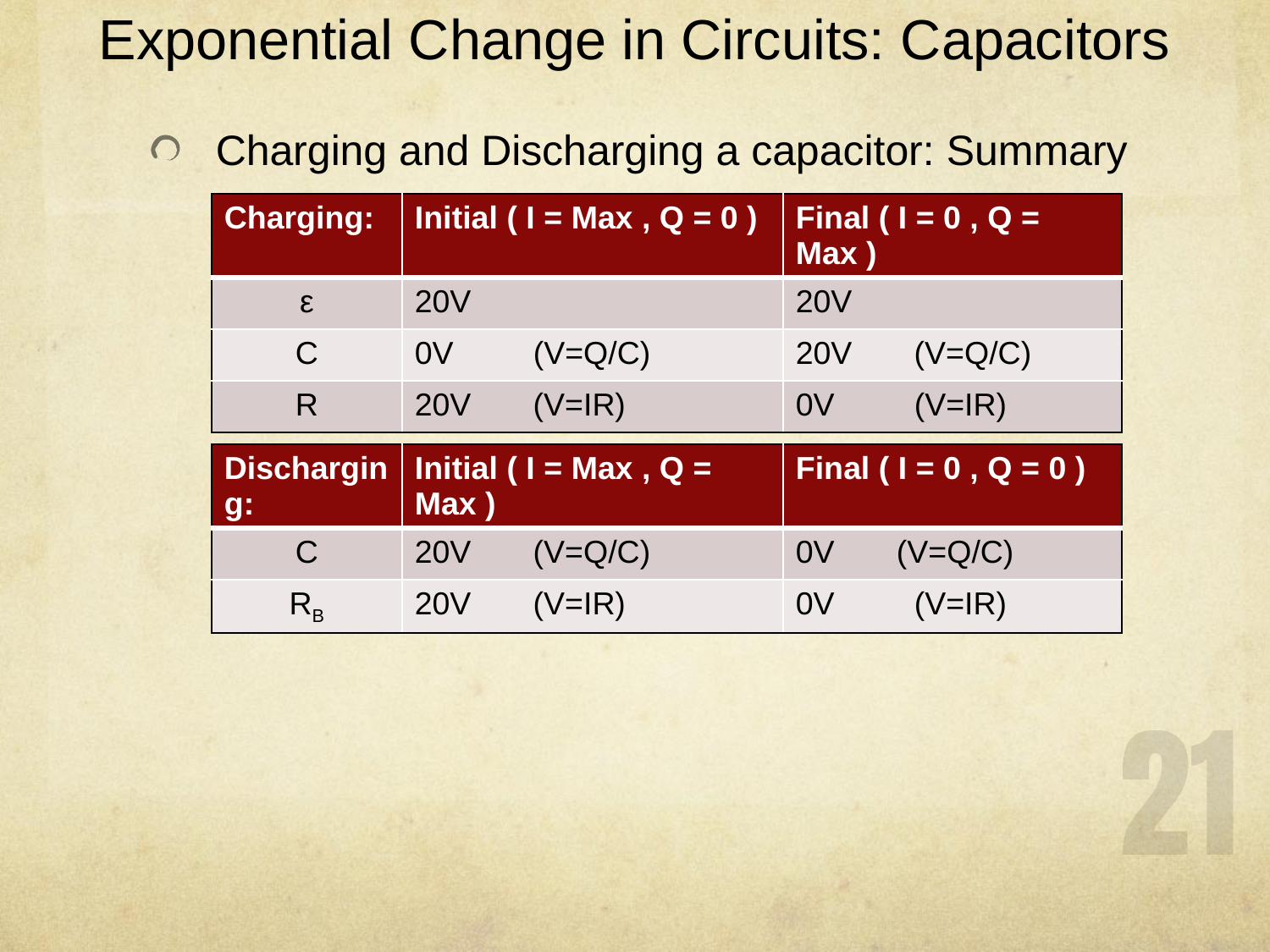

# Exponential Change in Circuits: Capacitors
Charging and Discharging a capacitor: Summary
| Charging: | Initial ( I = Max , Q = 0 ) | Final ( I = 0 , Q = Max ) |
| --- | --- | --- |
| ε | 20V | 20V |
| C | 0V (V=Q/C) | 20V (V=Q/C) |
| R | 20V (V=IR) | 0V (V=IR) |
| Discharging: | Initial ( I = Max , Q = Max ) | Final ( I = 0 , Q = 0 ) |
| --- | --- | --- |
| C | 20V (V=Q/C) | 0V (V=Q/C) |
| RB | 20V (V=IR) | 0V (V=IR) |
21